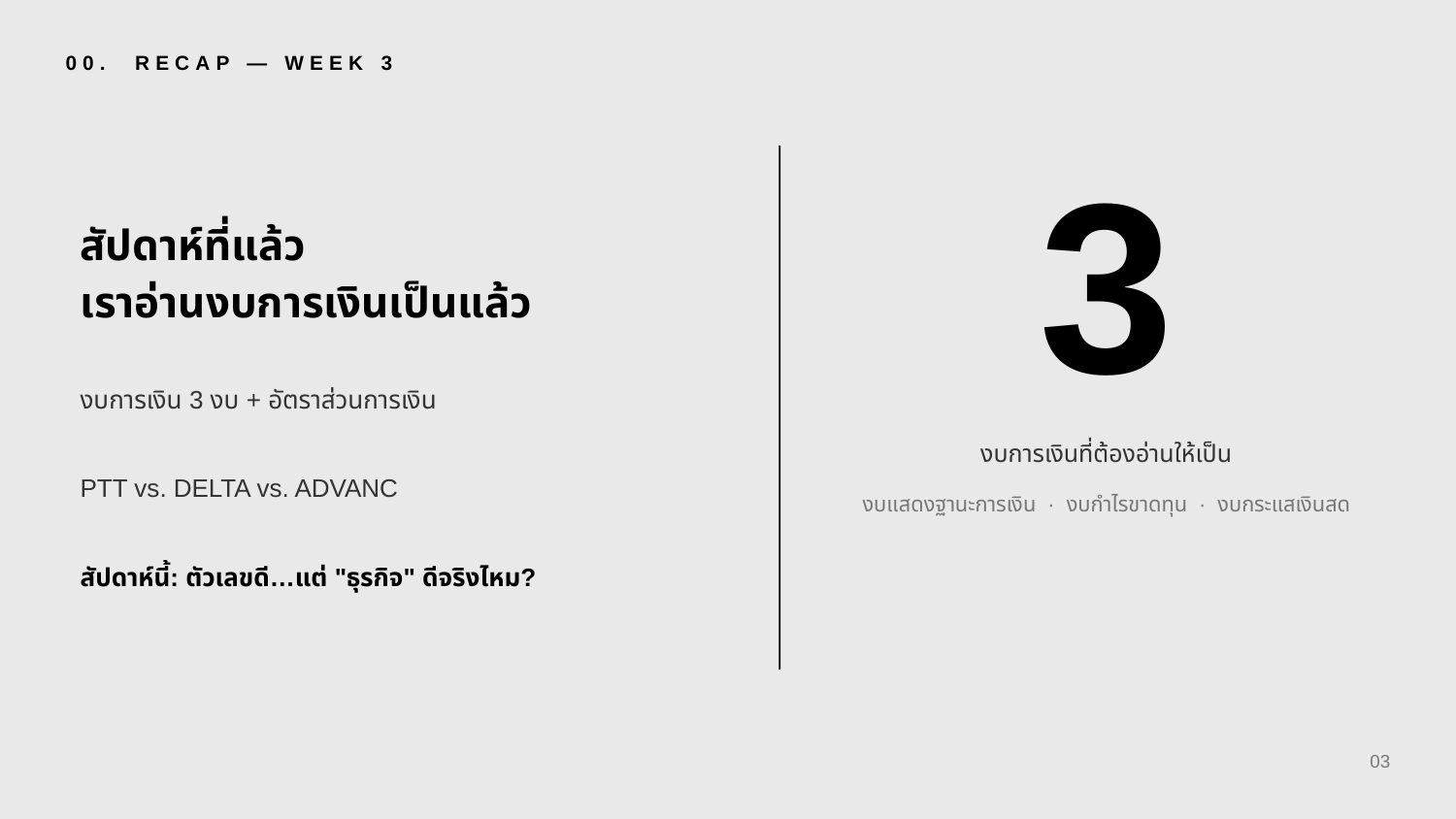

00.  RECAP — WEEK 3
3

สัปดาห์ที่แล้ว
เราอ่านงบการเงินเป็นแล้ว
งบการเงิน 3 งบ + อัตราส่วนการเงิน

PTT vs. DELTA vs. ADVANC

สัปดาห์นี้: ตัวเลขดี…แต่ "ธุรกิจ" ดีจริงไหม?
งบการเงินที่ต้องอ่านให้เป็น
งบแสดงฐานะการเงิน  ·  งบกำไรขาดทุน  ·  งบกระแสเงินสด
03